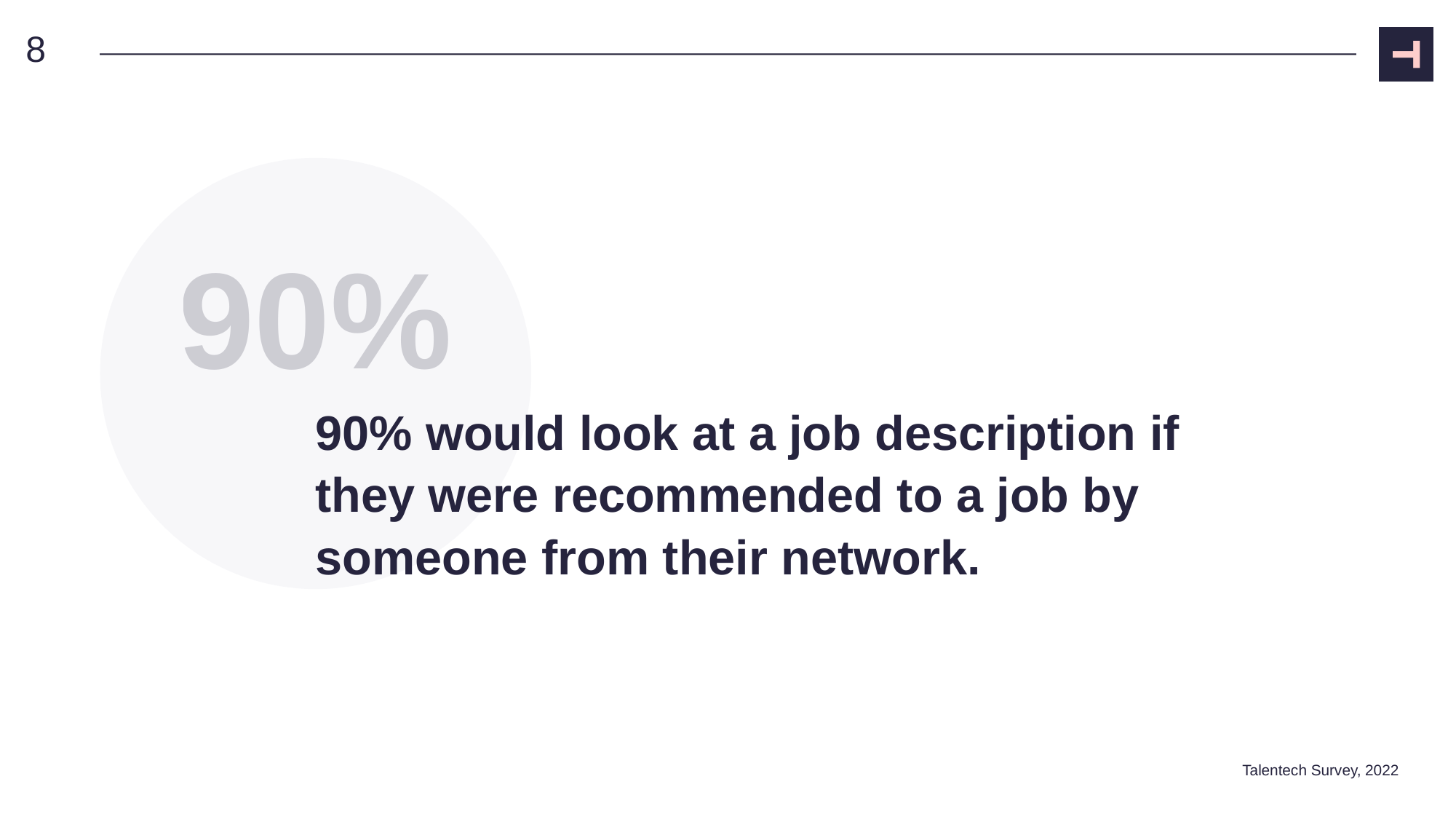

8

90%
# 90% would look at a job description if they were recommended to a job by someone from their network.
Talentech Survey, 2022